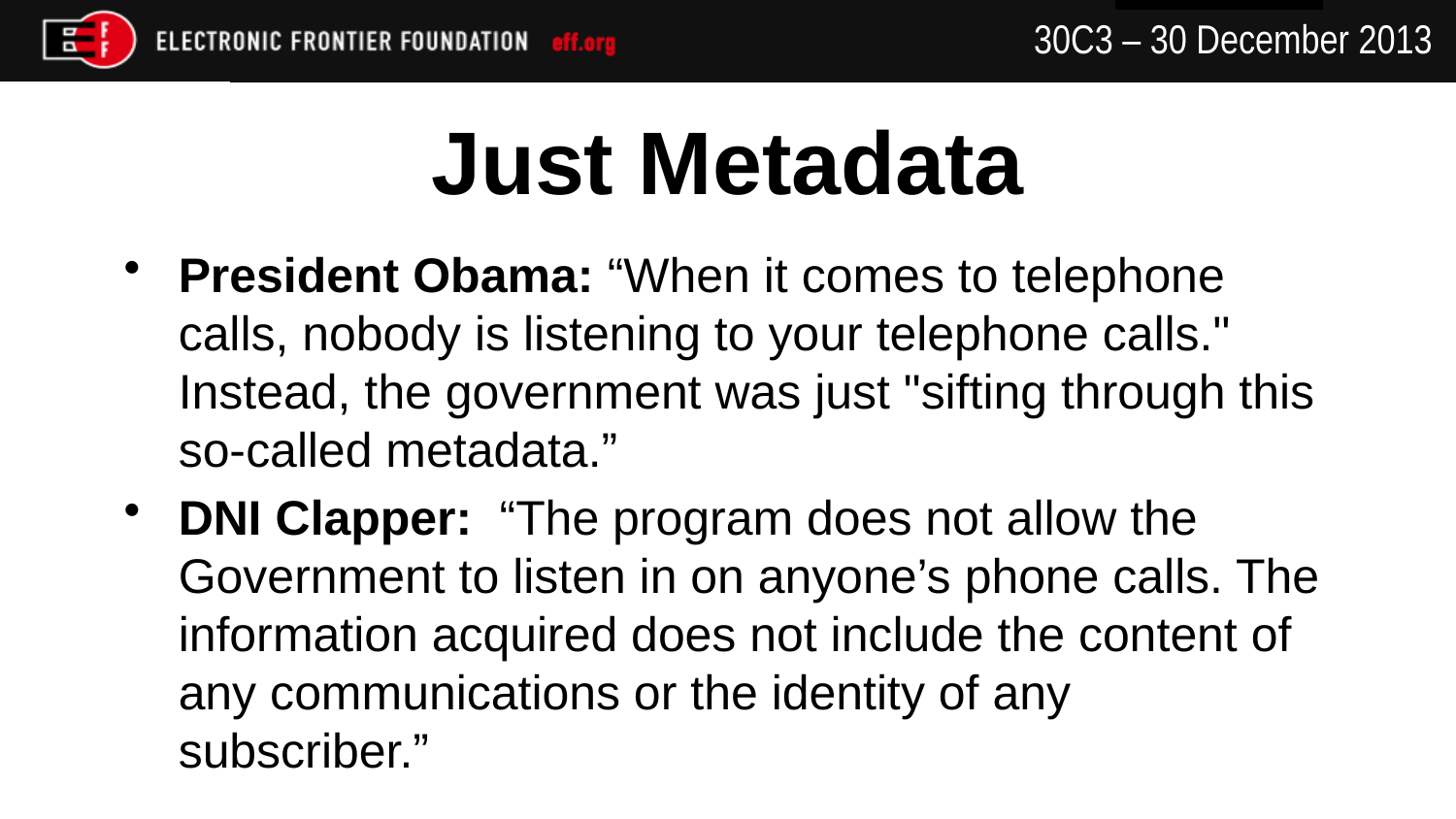

# Just Metadata
President Obama: “When it comes to telephone calls, nobody is listening to your telephone calls." Instead, the government was just "sifting through this so-called metadata.”
DNI Clapper:  “The program does not allow the Government to listen in on anyone’s phone calls. The information acquired does not include the content of any communications or the identity of any subscriber.”